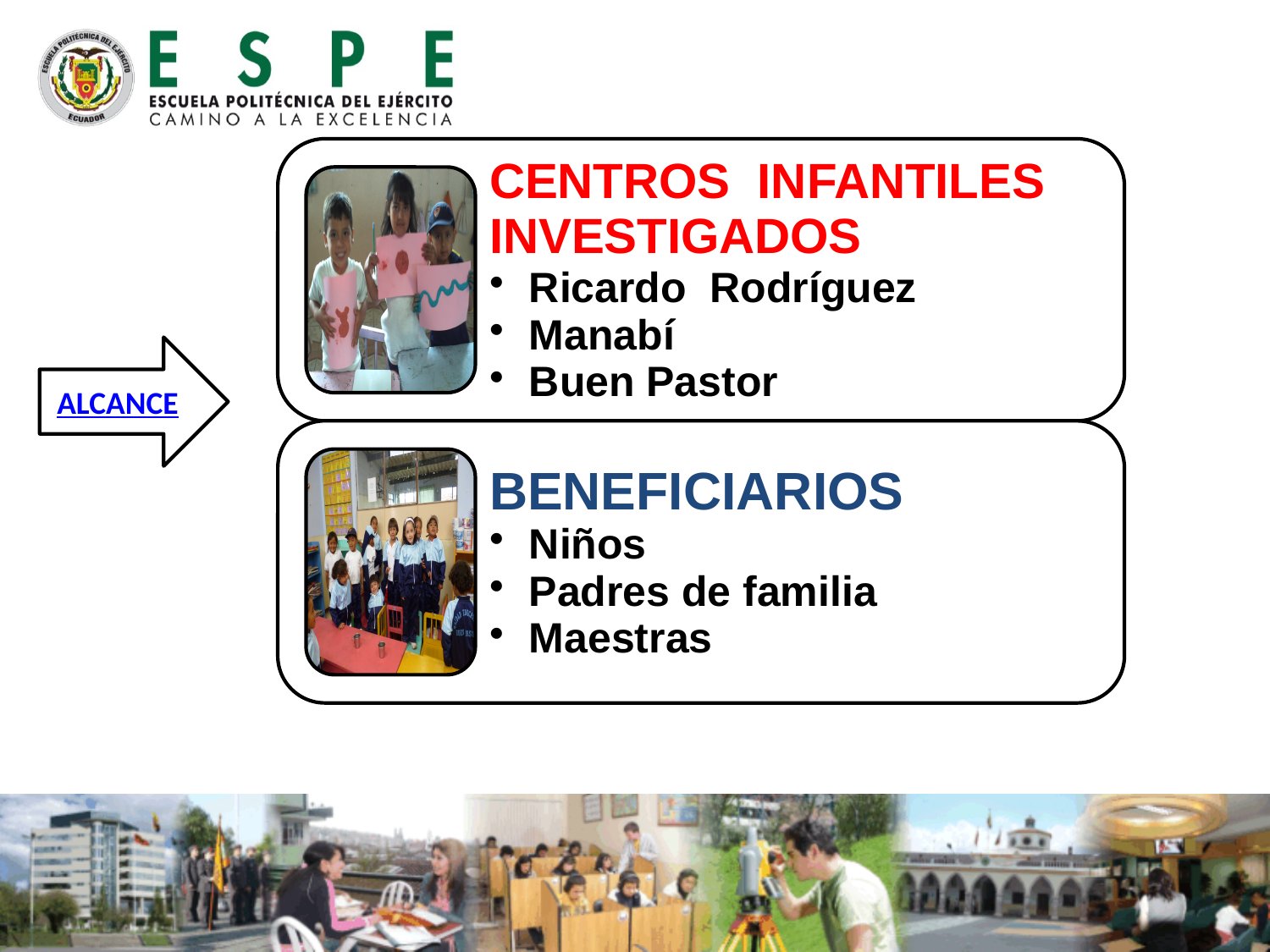

CENTROS  INFANTILES INVESTIGADOS
Ricardo  Rodríguez
Manabí
BENEFICIARIOS
Niños
Padres de familia
Buen Pastor
Maestras
ALCANCE